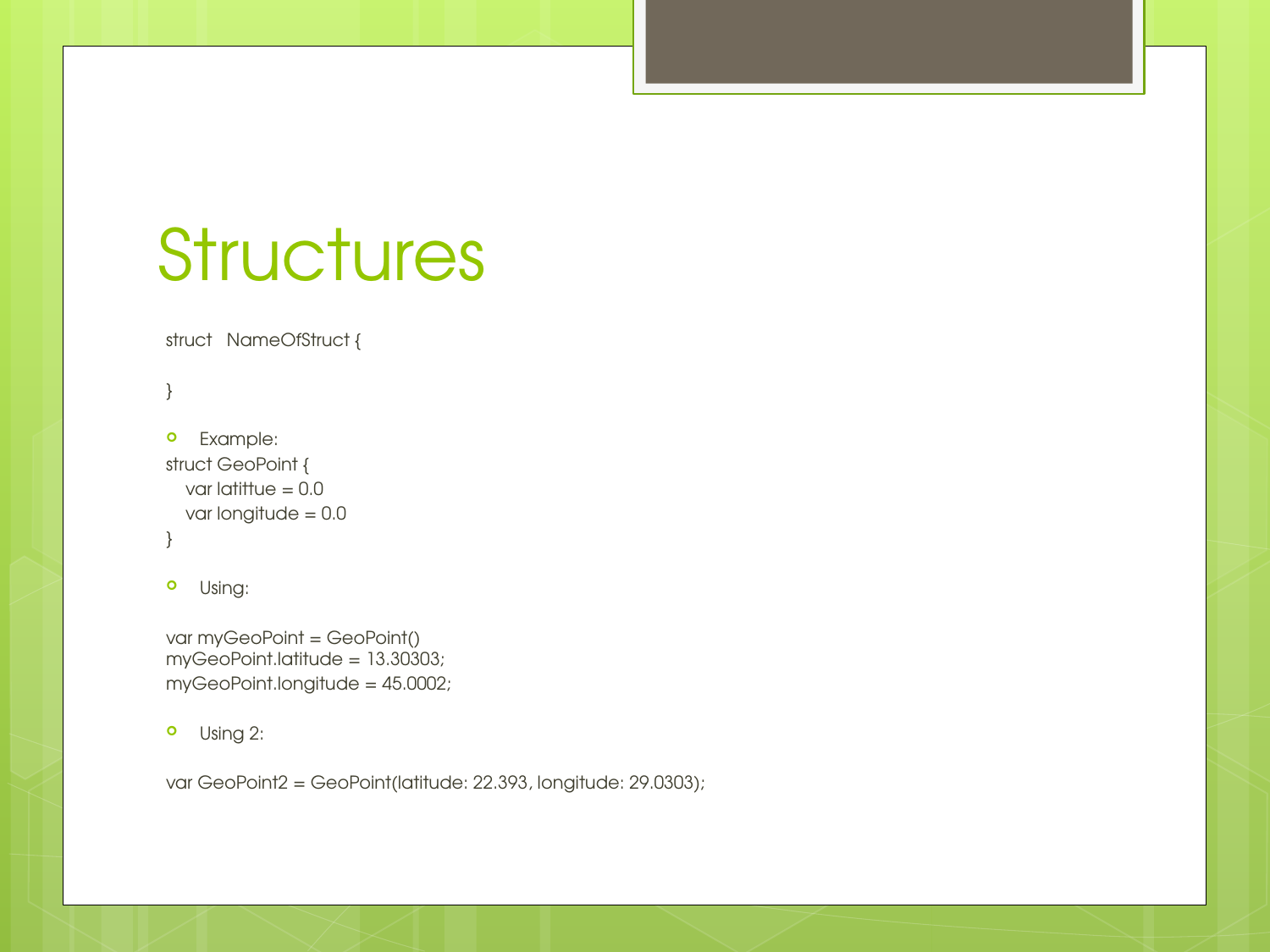

# Structures
struct   NameOfStruct {

}

Example:
struct GeoPoint {
    var latittue = 0.0
    var longitude = 0.0
}

Using:

var myGeoPoint = GeoPoint()
myGeoPoint.latitude = 13.30303;
myGeoPoint.longitude = 45.0002;

Using 2:

var GeoPoint2 = GeoPoint(latitude: 22.393, longitude: 29.0303);